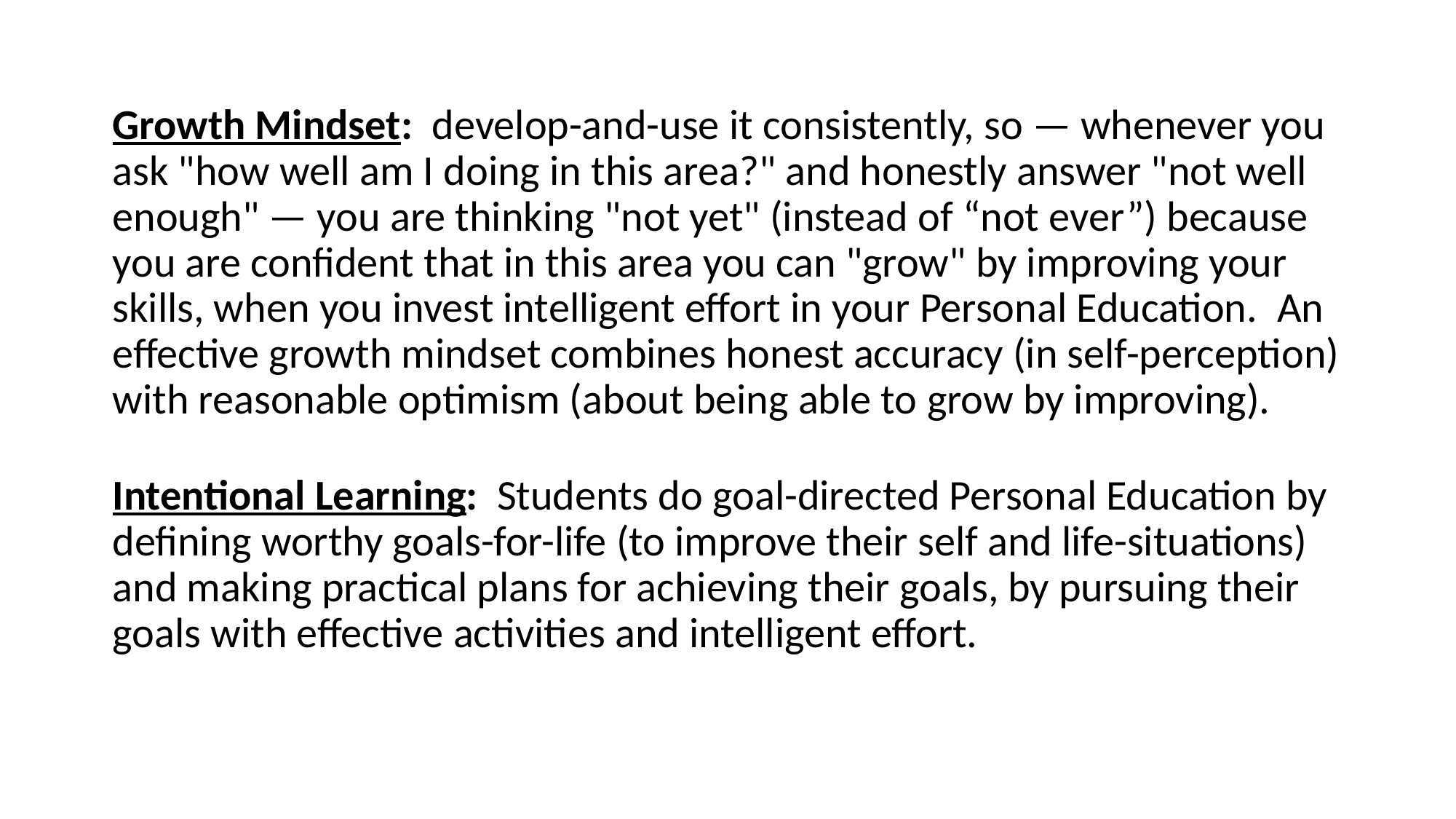

Growth Mindset:  develop-and-use it consistently, so — whenever you ask "how well am I doing in this area?" and honestly answer "not well enough" — you are thinking "not yet" (instead of “not ever”) because you are confident that in this area you can "grow" by improving your skills, when you invest intelligent effort in your Personal Education.  An effective growth mindset combines honest accuracy (in self-perception) with reasonable optimism (about being able to grow by improving).

Intentional Learning:  Students do goal-directed Personal Education by defining worthy goals-for-life (to improve their self and life-situations) and making practical plans for achieving their goals, by pursuing their goals with effective activities and intelligent effort.